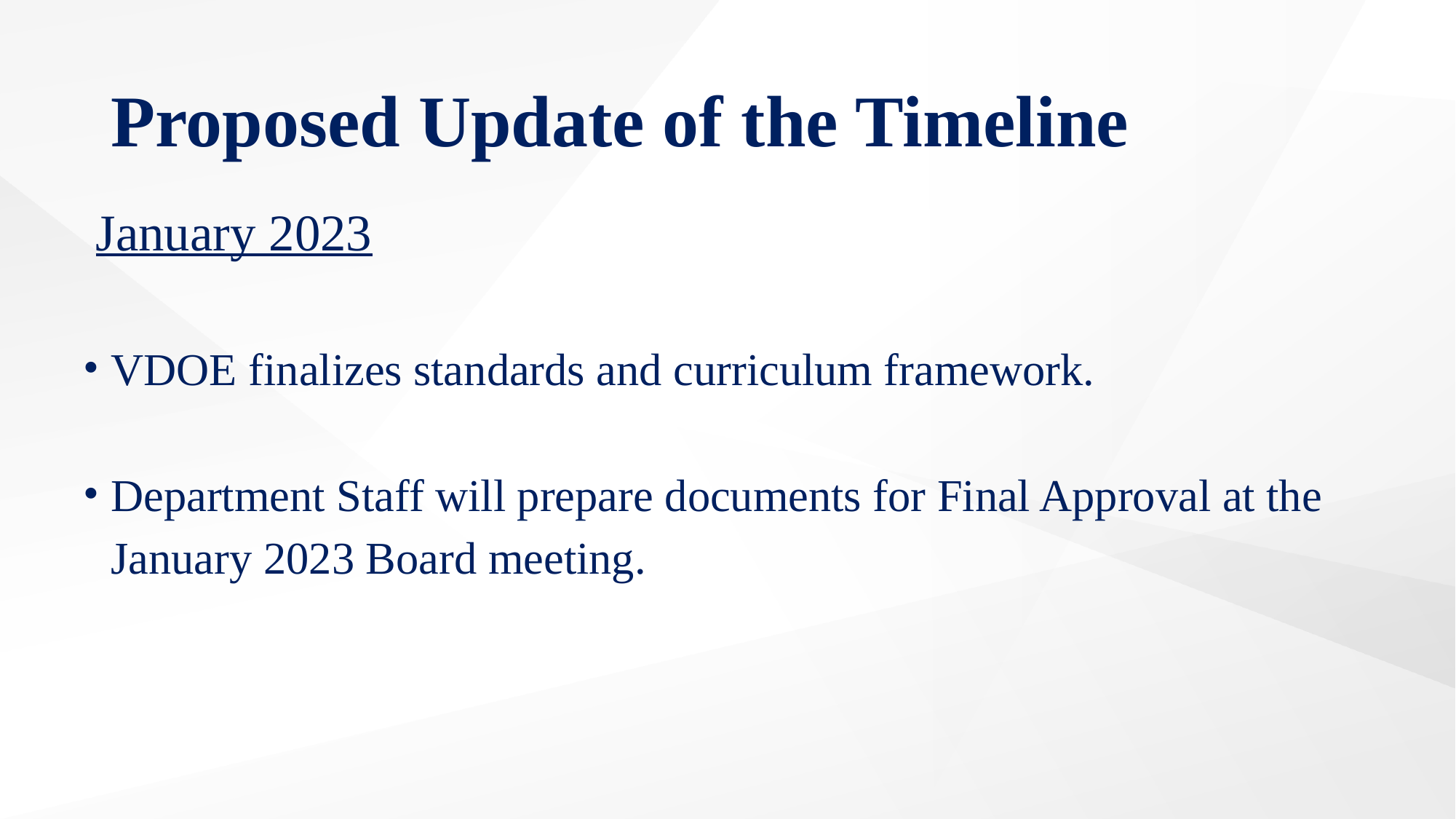

# Proposed Update of the Timeline
January 2023

VDOE finalizes standards and curriculum framework.

Department Staff will prepare documents for Final Approval at the January 2023 Board meeting.